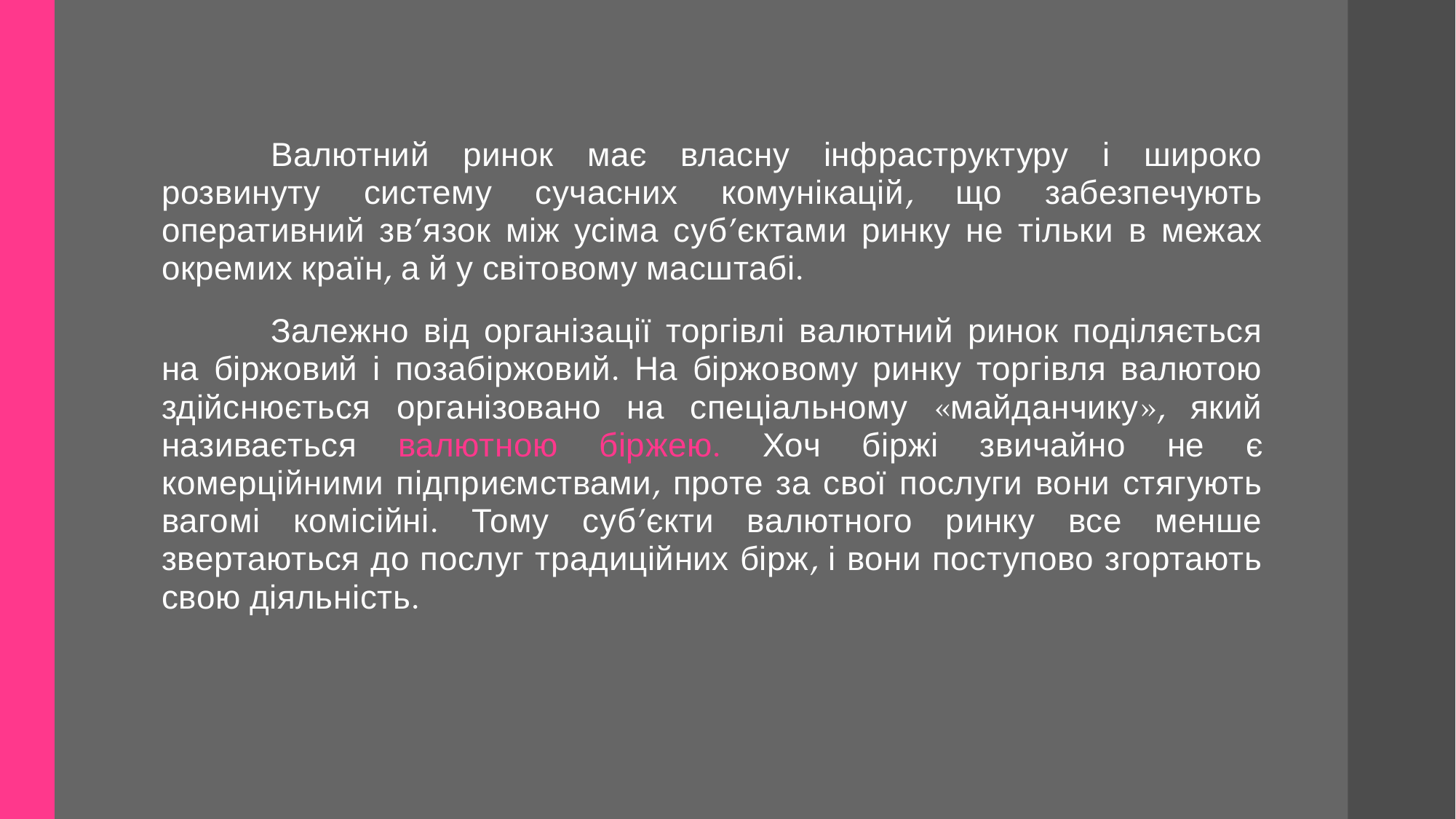

Валютний ринок має власну інфраструктуру і широко розвинуту систему сучасних комунікацій, що забезпечують оперативний зв’язок між усіма суб’єктами ринку не тільки в межах окремих країн, а й у світовому масштабі.
	Залежно від організації торгівлі валютний ринок поділяється на біржовий і позабіржовий. На біржовому ринку торгівля валютою здійснюється організовано на спеціальному «майданчику», який називається валютною біржею. Хоч біржі звичайно не є комерційними підприємствами, проте за свої послуги вони стягують вагомі комісійні. Тому суб’єкти валютного ринку все менше звертаються до послуг традиційних бірж, і вони поступово згортають свою діяльність.